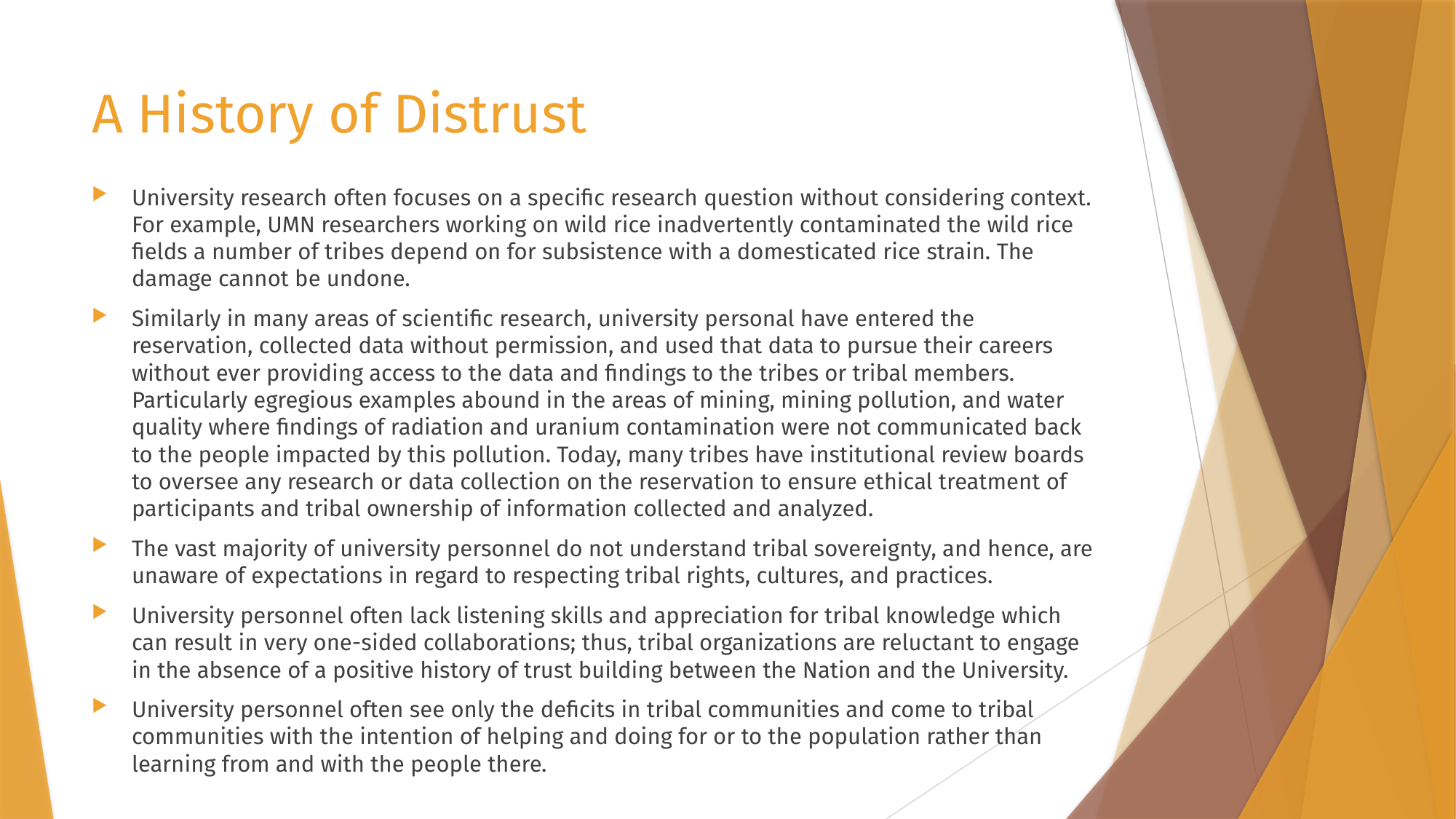

# A History of Distrust
University research often focuses on a specific research question without considering context. For example, UMN researchers working on wild rice inadvertently contaminated the wild rice fields a number of tribes depend on for subsistence with a domesticated rice strain. The damage cannot be undone.
Similarly in many areas of scientific research, university personal have entered the reservation, collected data without permission, and used that data to pursue their careers without ever providing access to the data and findings to the tribes or tribal members. Particularly egregious examples abound in the areas of mining, mining pollution, and water quality where findings of radiation and uranium contamination were not communicated back to the people impacted by this pollution. Today, many tribes have institutional review boards to oversee any research or data collection on the reservation to ensure ethical treatment of participants and tribal ownership of information collected and analyzed.
The vast majority of university personnel do not understand tribal sovereignty, and hence, are unaware of expectations in regard to respecting tribal rights, cultures, and practices.
University personnel often lack listening skills and appreciation for tribal knowledge which can result in very one-sided collaborations; thus, tribal organizations are reluctant to engage in the absence of a positive history of trust building between the Nation and the University.
University personnel often see only the deficits in tribal communities and come to tribal communities with the intention of helping and doing for or to the population rather than learning from and with the people there.